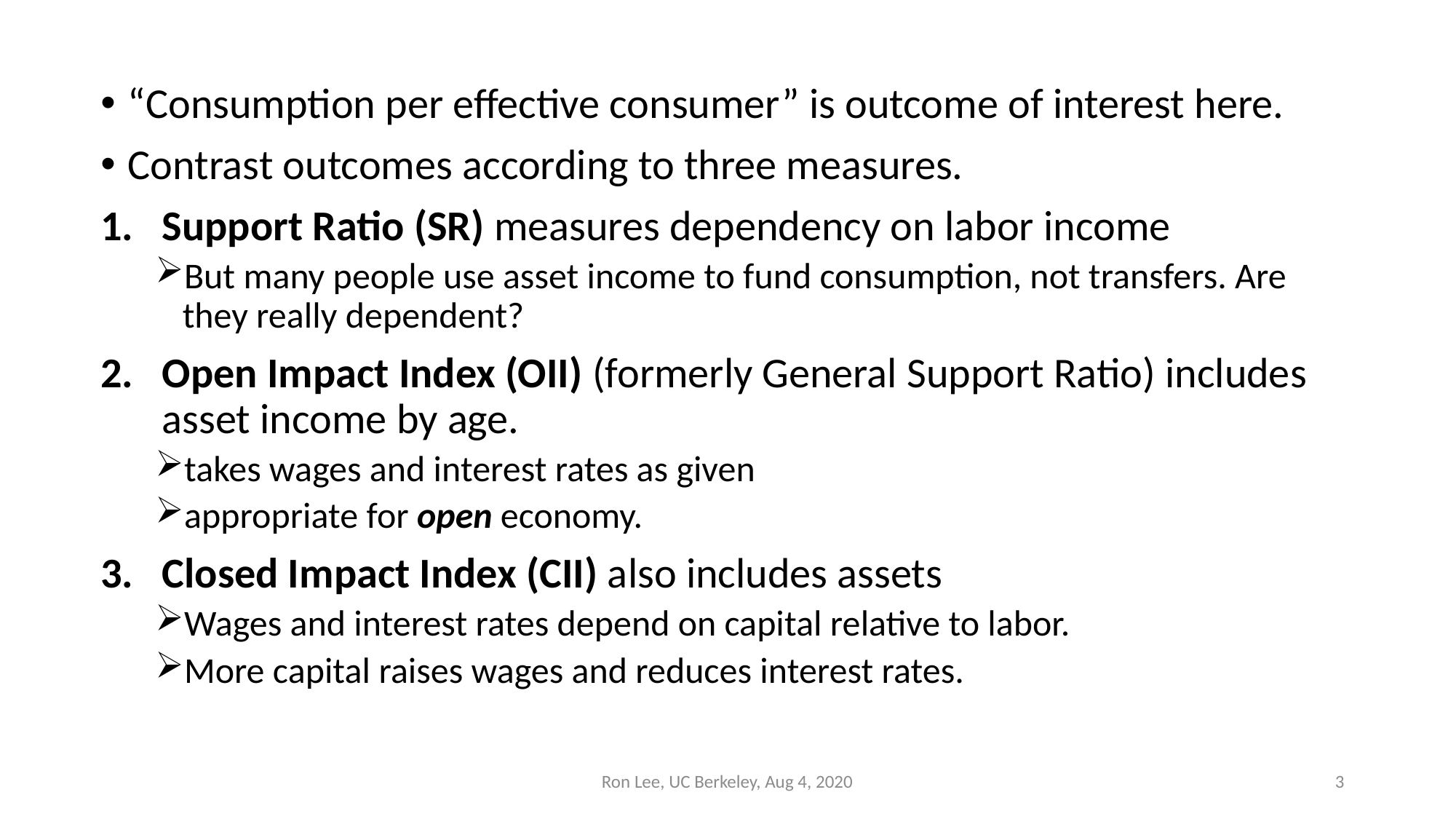

“Consumption per effective consumer” is outcome of interest here.
Contrast outcomes according to three measures.
Support Ratio (SR) measures dependency on labor income
But many people use asset income to fund consumption, not transfers. Are they really dependent?
Open Impact Index (OII) (formerly General Support Ratio) includes asset income by age.
takes wages and interest rates as given
appropriate for open economy.
Closed Impact Index (CII) also includes assets
Wages and interest rates depend on capital relative to labor.
More capital raises wages and reduces interest rates.
Ron Lee, UC Berkeley, Aug 4, 2020
3